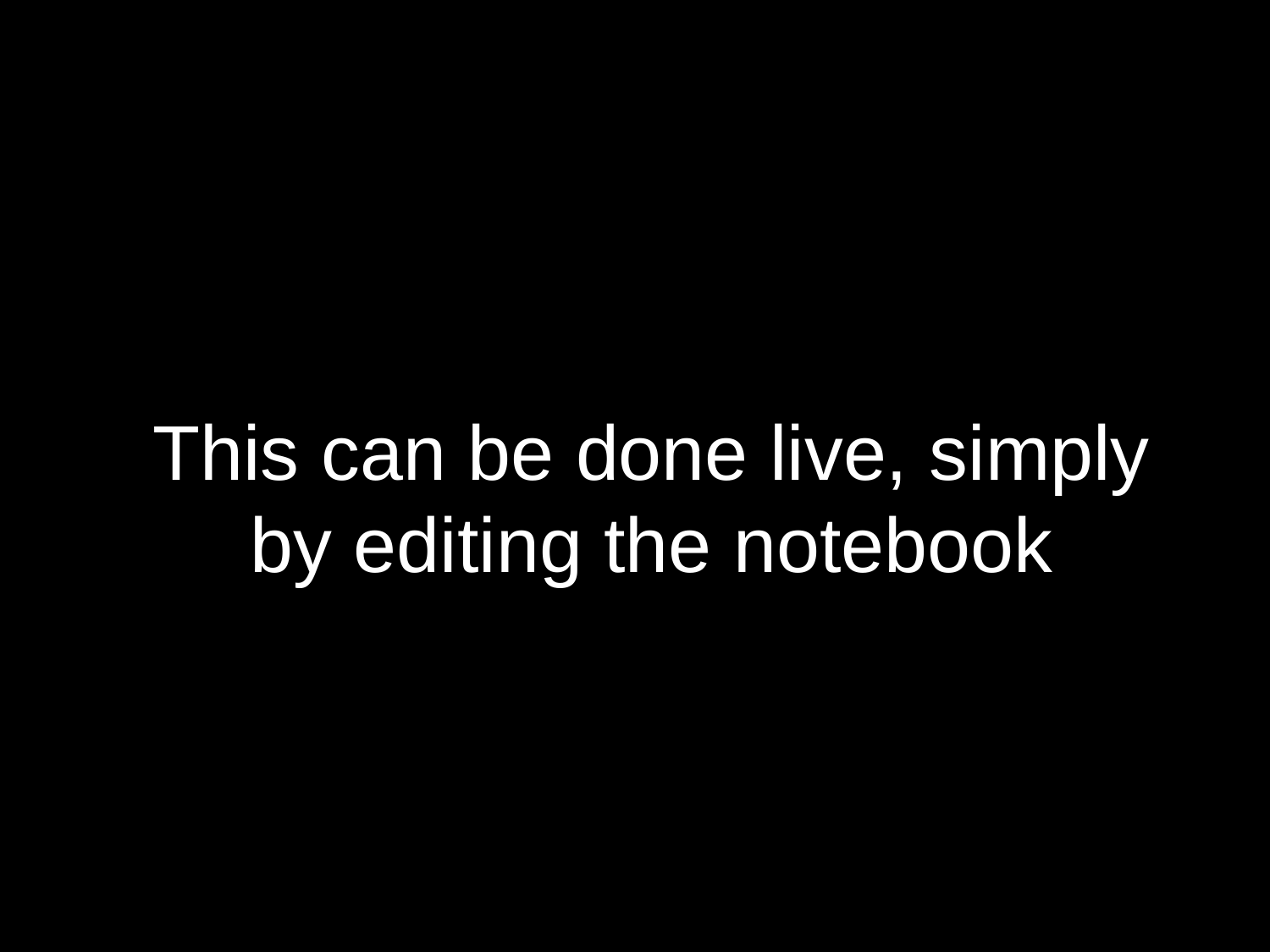

This can be done live, simply
by editing the notebook